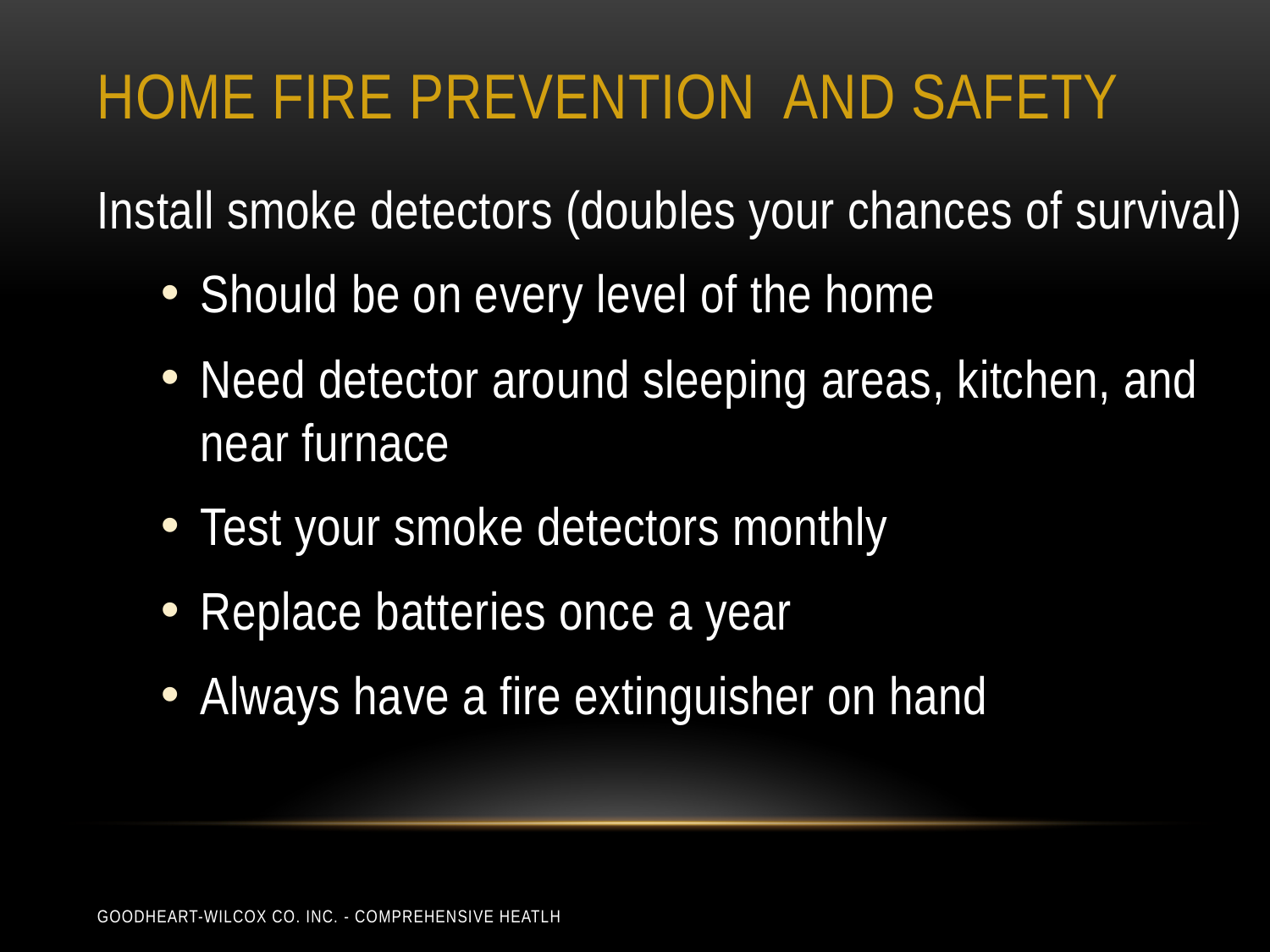

# Home fire prevention  and safety
Install smoke detectors (doubles your chances of survival)
Should be on every level of the home
Need detector around sleeping areas, kitchen, and near furnace
Test your smoke detectors monthly
Replace batteries once a year
Always have a fire extinguisher on hand

Goodheart-Wilcox Co. Inc. - Comprehensive Heatlh